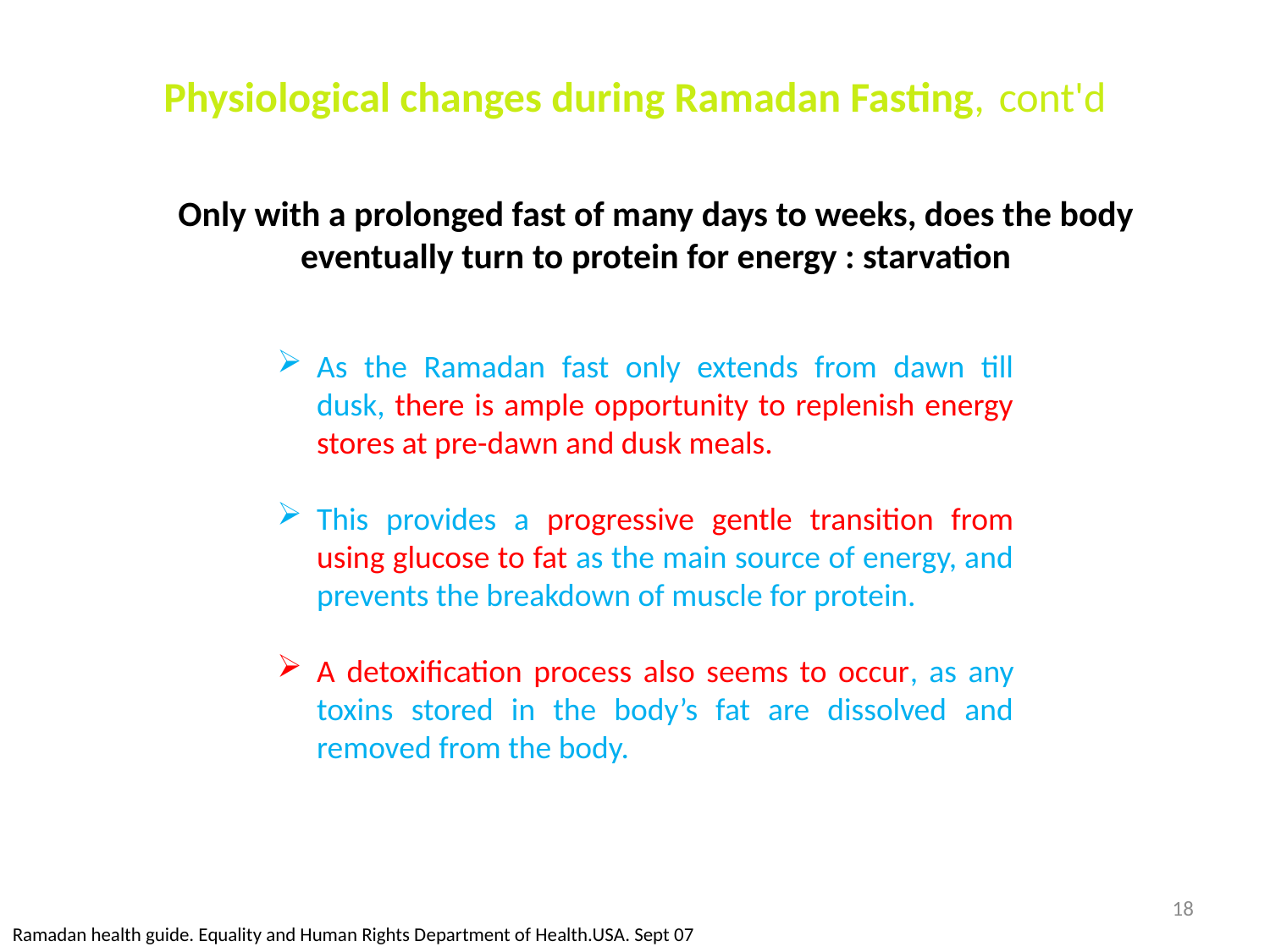

Physiological changes during Ramadan Fasting, cont'd
Only with a prolonged fast of many days to weeks, does the body eventually turn to protein for energy : starvation
As the Ramadan fast only extends from dawn till dusk, there is ample opportunity to replenish energy stores at pre-dawn and dusk meals.

This provides a progressive gentle transition from using glucose to fat as the main source of energy, and prevents the breakdown of muscle for protein.

A detoxification process also seems to occur, as any toxins stored in the body’s fat are dissolved and removed from the body.

18
Ramadan health guide. Equality and Human Rights Department of Health.USA. Sept 07